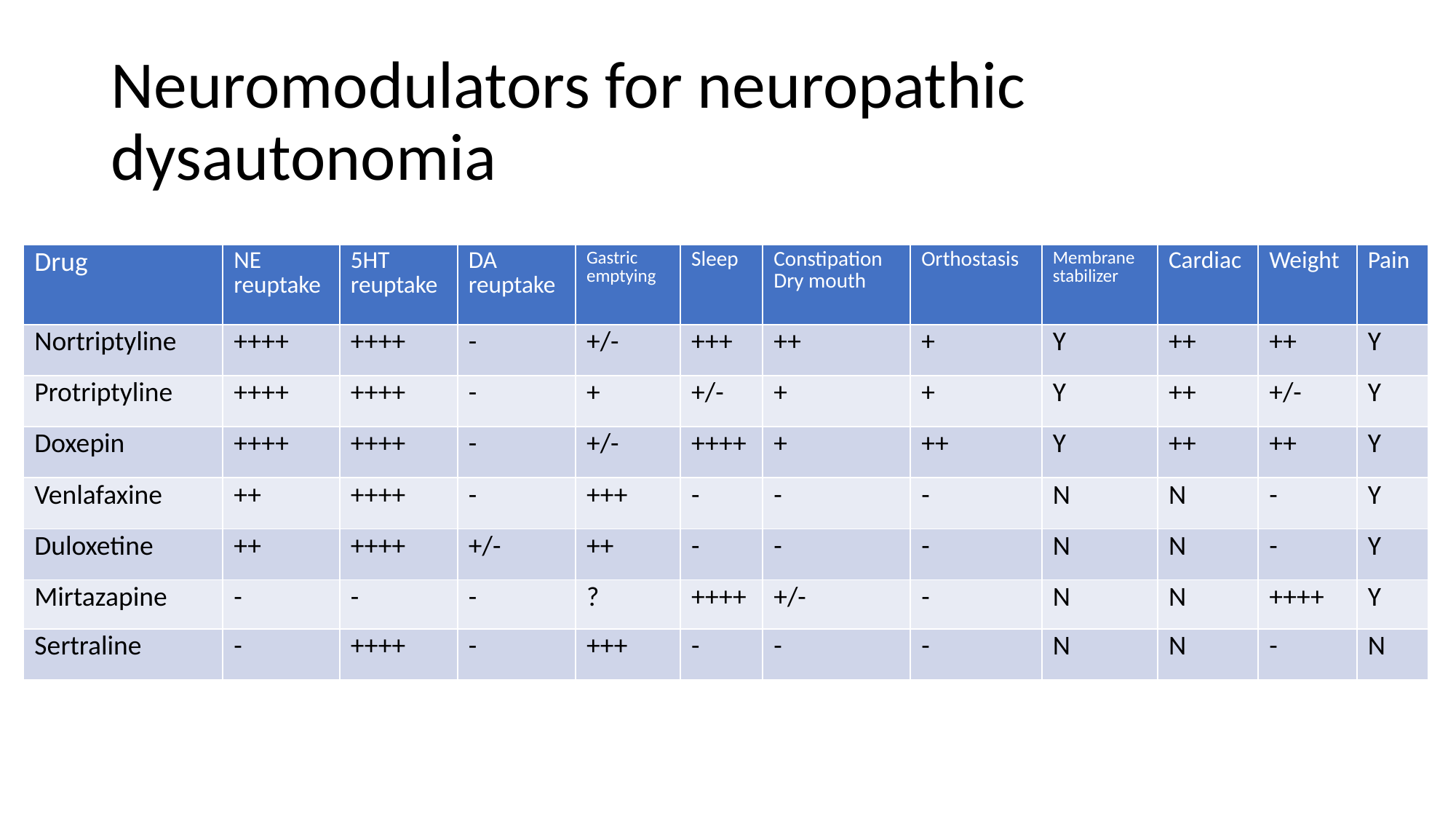

# Neuromodulators for neuropathic dysautonomia
| Drug | NE reuptake | 5HT reuptake | DA reuptake | Gastric emptying | Sleep | Constipation Dry mouth | Orthostasis | Membrane stabilizer | Cardiac | Weight | Pain |
| --- | --- | --- | --- | --- | --- | --- | --- | --- | --- | --- | --- |
| Nortriptyline | ++++ | ++++ | - | +/- | +++ | ++ | + | Y | ++ | ++ | Y |
| Protriptyline | ++++ | ++++ | - | + | +/- | + | + | Y | ++ | +/- | Y |
| Doxepin | ++++ | ++++ | - | +/- | ++++ | + | ++ | Y | ++ | ++ | Y |
| Venlafaxine | ++ | ++++ | - | +++ | - | - | - | N | N | - | Y |
| Duloxetine | ++ | ++++ | +/- | ++ | - | - | - | N | N | - | Y |
| Mirtazapine | - | - | - | ? | ++++ | +/- | - | N | N | ++++ | Y |
| Sertraline | - | ++++ | - | +++ | - | - | - | N | N | - | N |